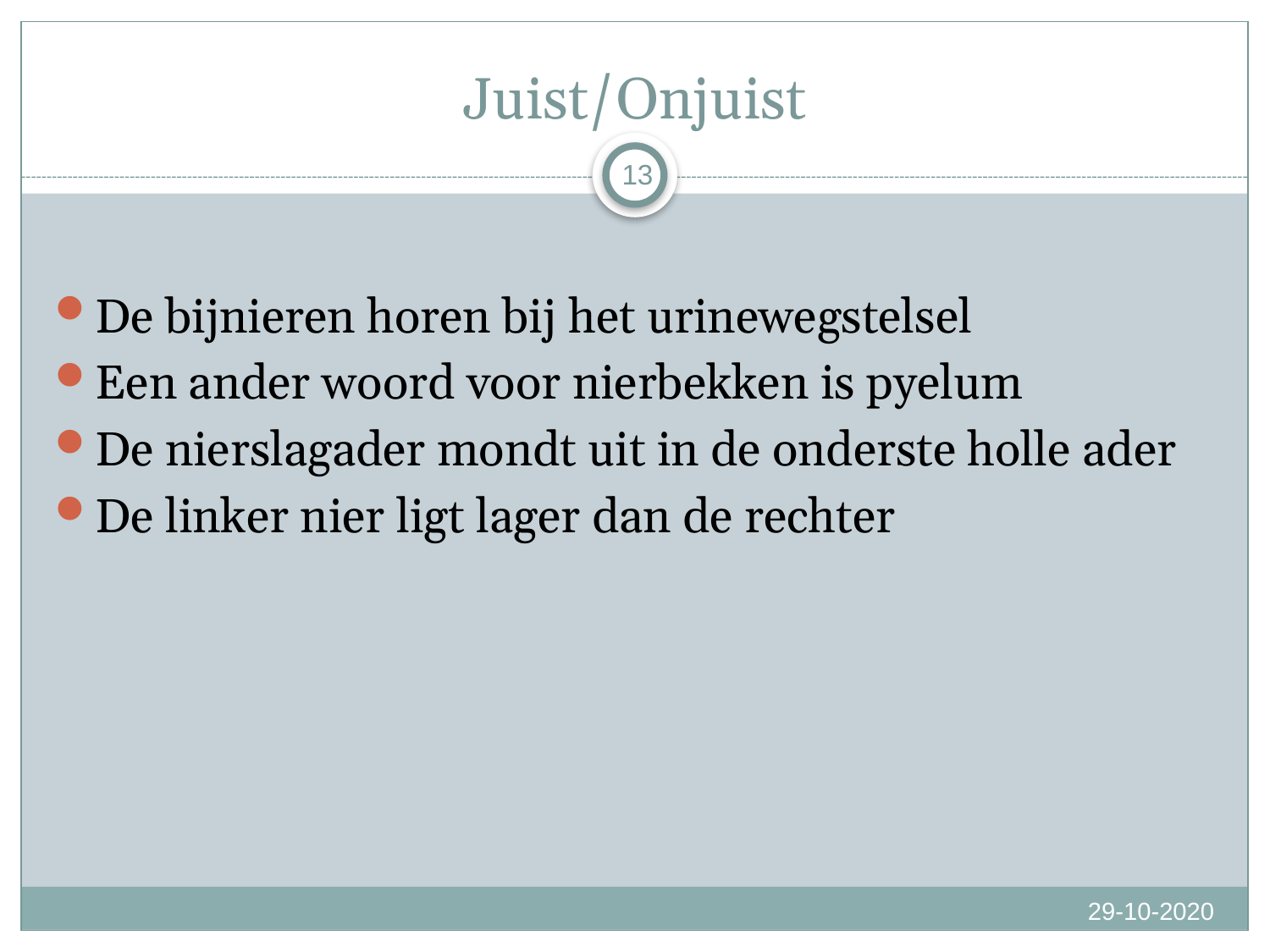

# Juist/Onjuist
13

De bijnieren horen bij het urinewegstelsel
Een ander woord voor nierbekken is pyelum
De nierslagader mondt uit in de onderste holle ader
De linker nier ligt lager dan de rechter

29-10-2020